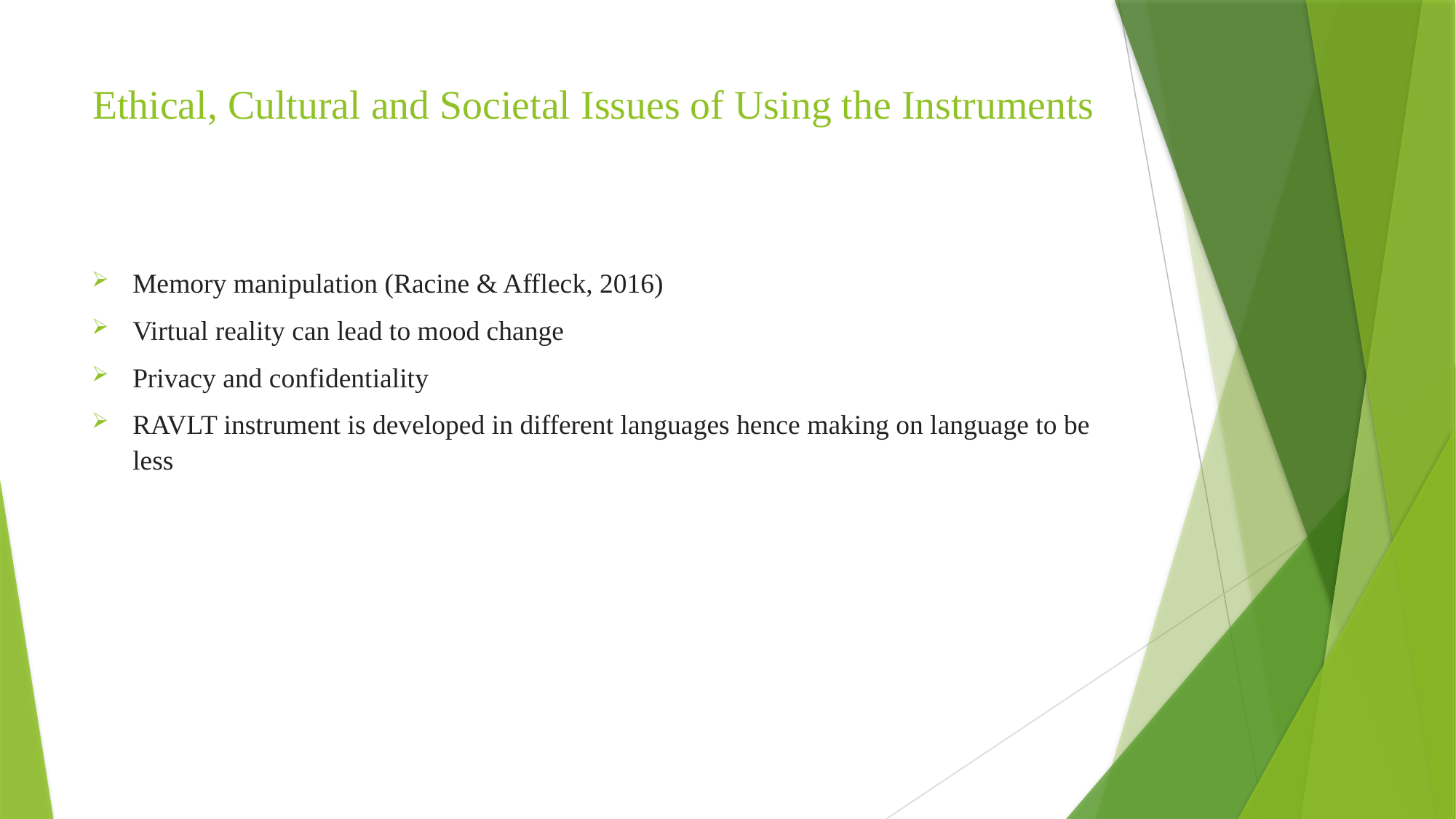

# Ethical, Cultural and Societal Issues of Using the Instruments
Memory manipulation (Racine & Affleck, 2016)
Virtual reality can lead to mood change
Privacy and confidentiality
RAVLT instrument is developed in different languages hence making on language to be less